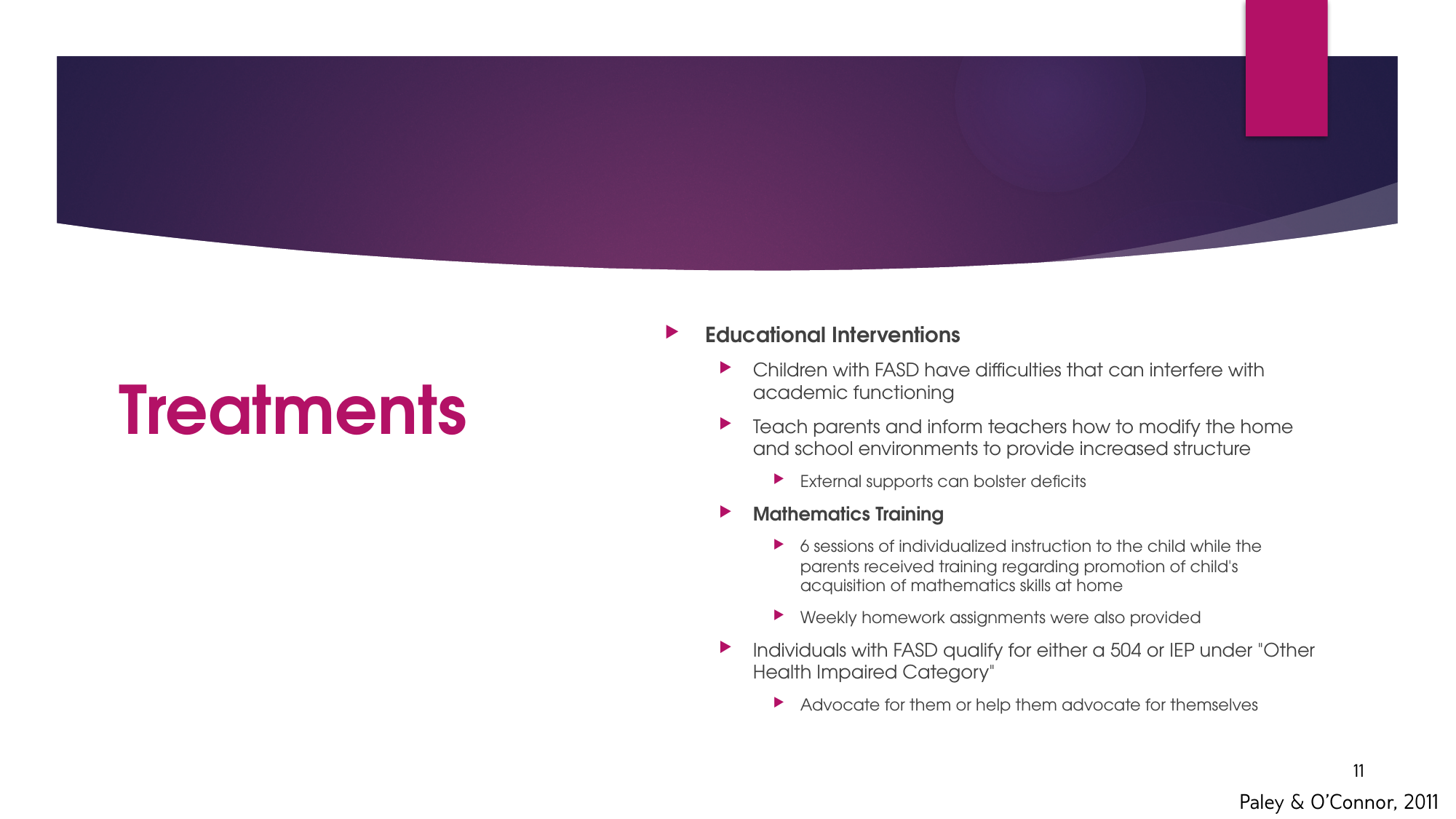

# Treatments
Educational Interventions
Children with FASD have difficulties that can interfere with academic functioning
Teach parents and inform teachers how to modify the home and school environments to provide increased structure
External supports can bolster deficits
Mathematics Training
6 sessions of individualized instruction to the child while the parents received training regarding promotion of child's acquisition of mathematics skills at home
Weekly homework assignments were also provided
Individuals with FASD qualify for either a 504 or IEP under "Other Health Impaired Category"
Advocate for them or help them advocate for themselves

11
Paley & O’Connor, 2011